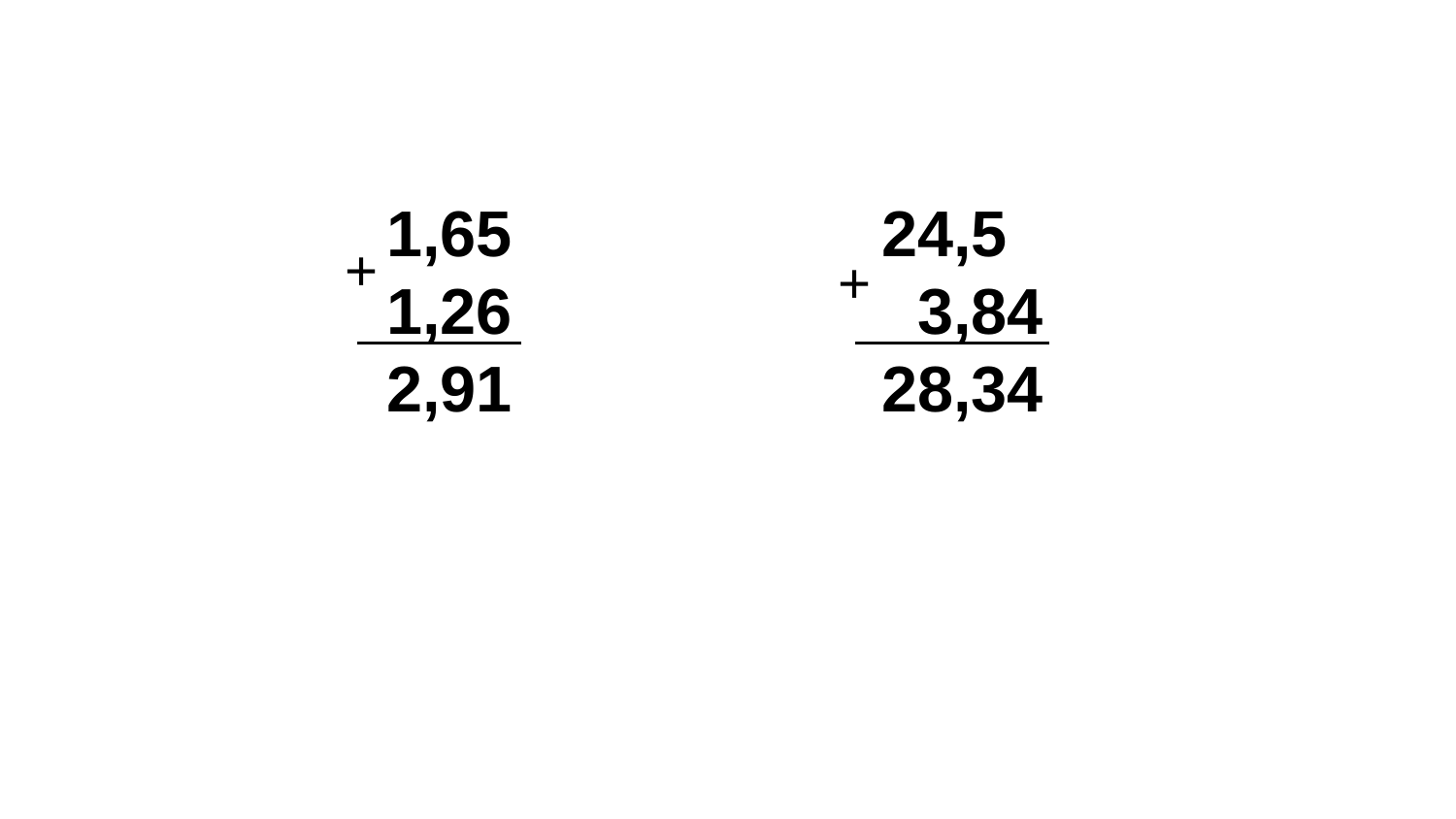

1,65
      1,26
      2,91
24,5
  3,84
28,34
+
+